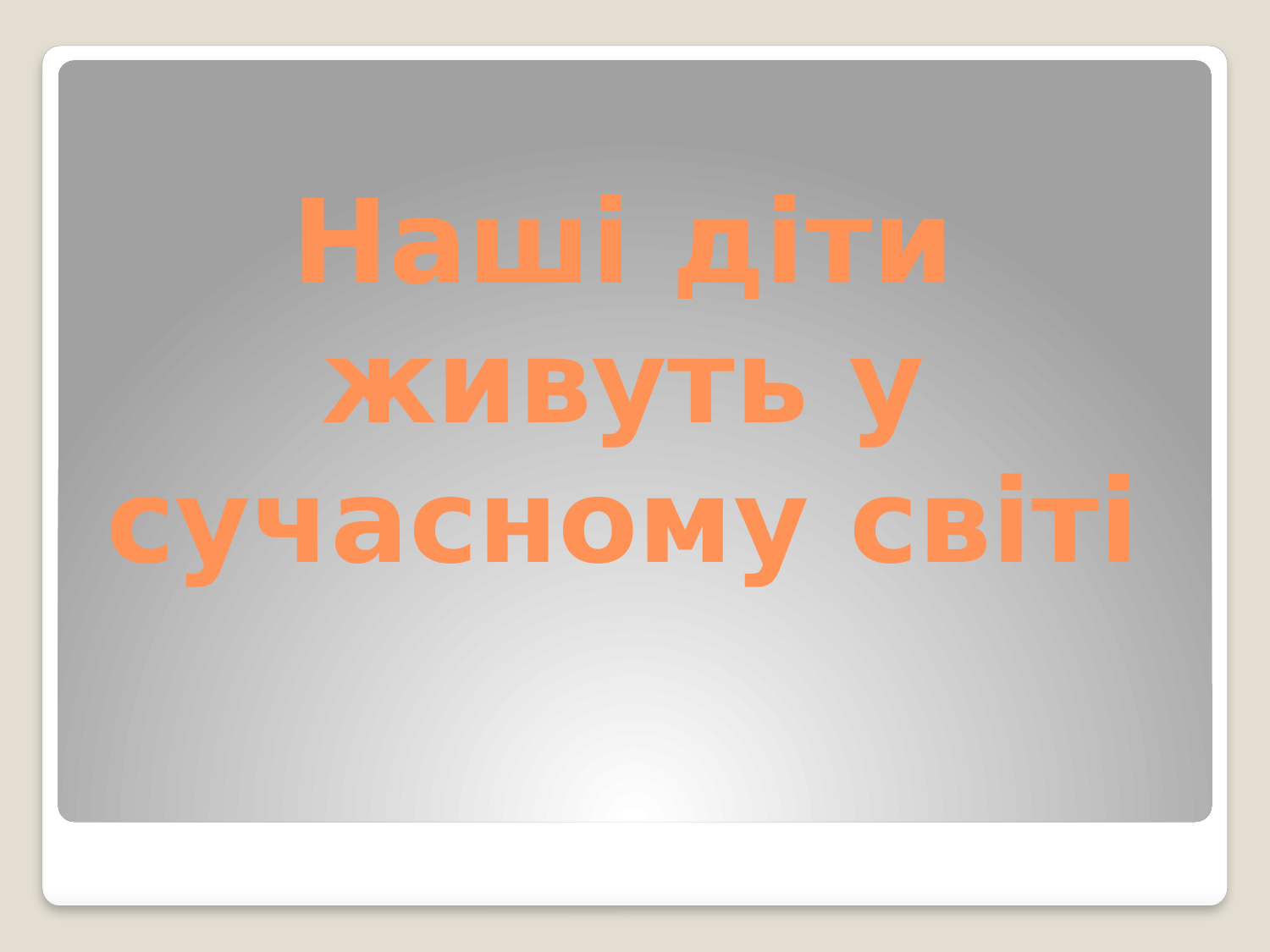

# Наші діти живуть у сучасному світі